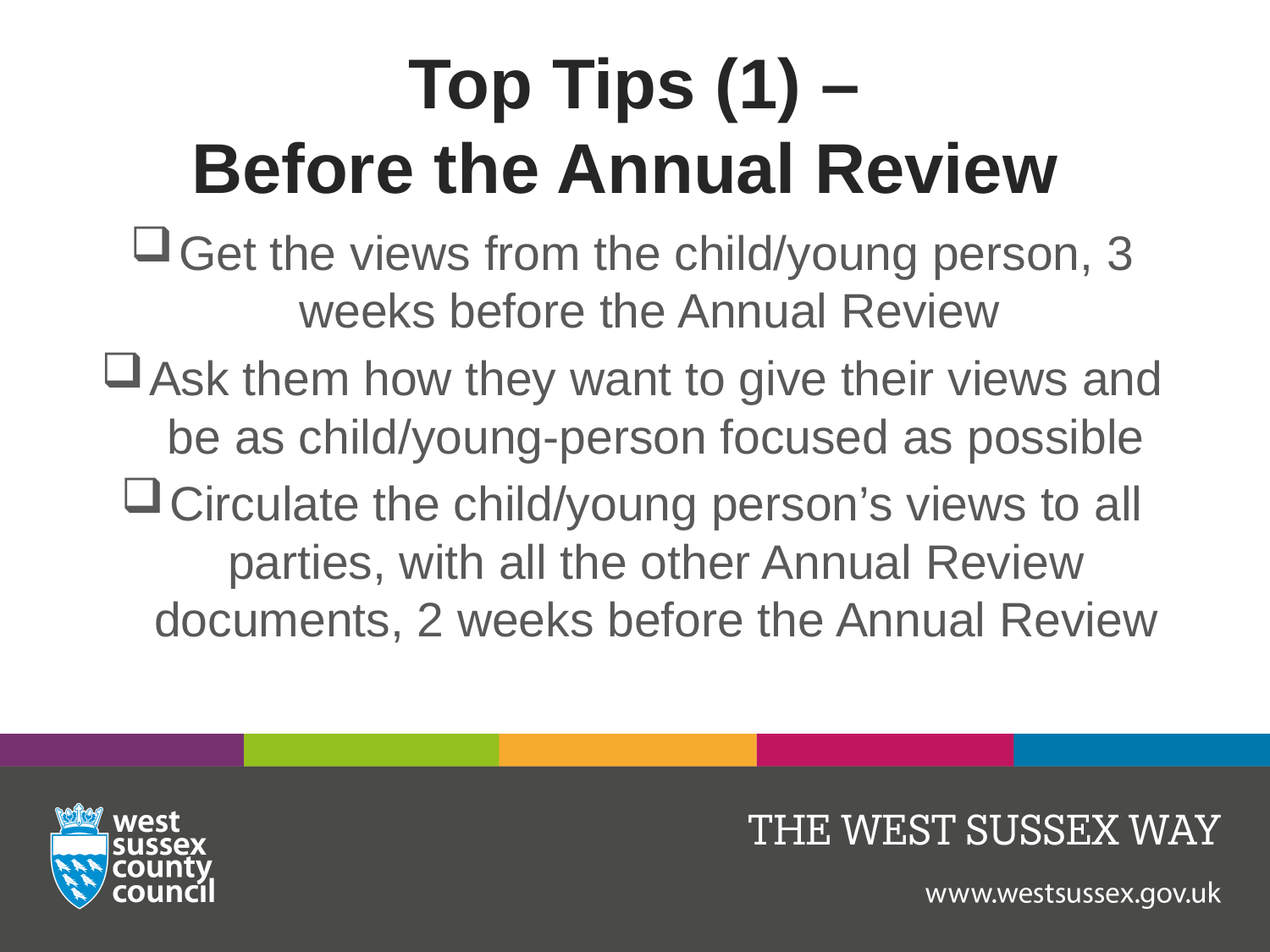

# Top Tips (1) – Before the Annual Review

Get the views from the child/young person, 3 weeks before the Annual Review
Ask them how they want to give their views and be as child/young-person focused as possible
Circulate the child/young person’s views to all parties, with all the other Annual Review documents, 2 weeks before the Annual Review